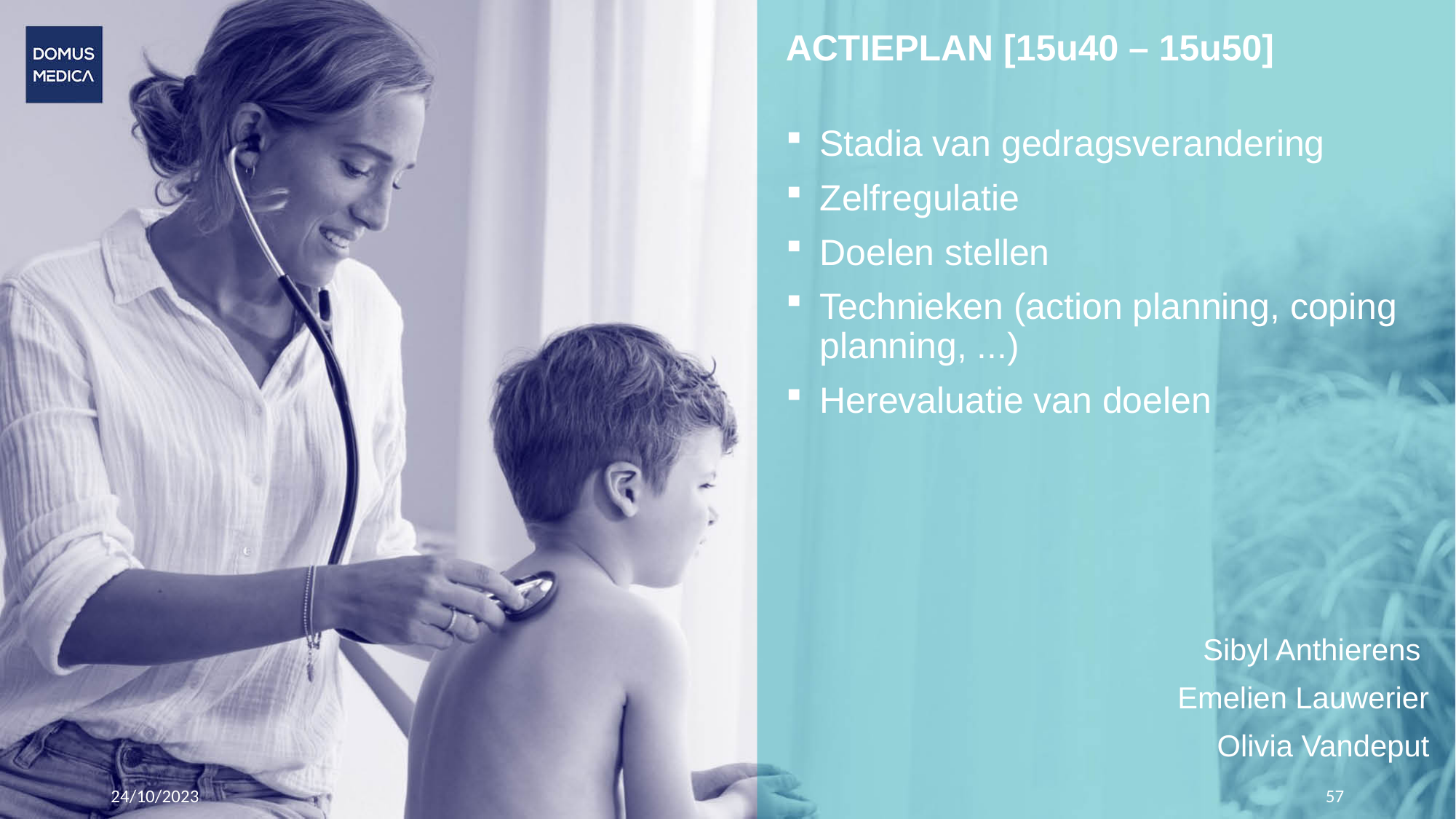

# ACTIEPLAN [15u40 – 15u50]
Stadia van gedragsverandering
Zelfregulatie
Doelen stellen
Technieken (action planning, coping planning, ...)
Herevaluatie van doelen

Sibyl Anthierens
Emelien Lauwerier
Olivia Vandeput
24/10/2023
57